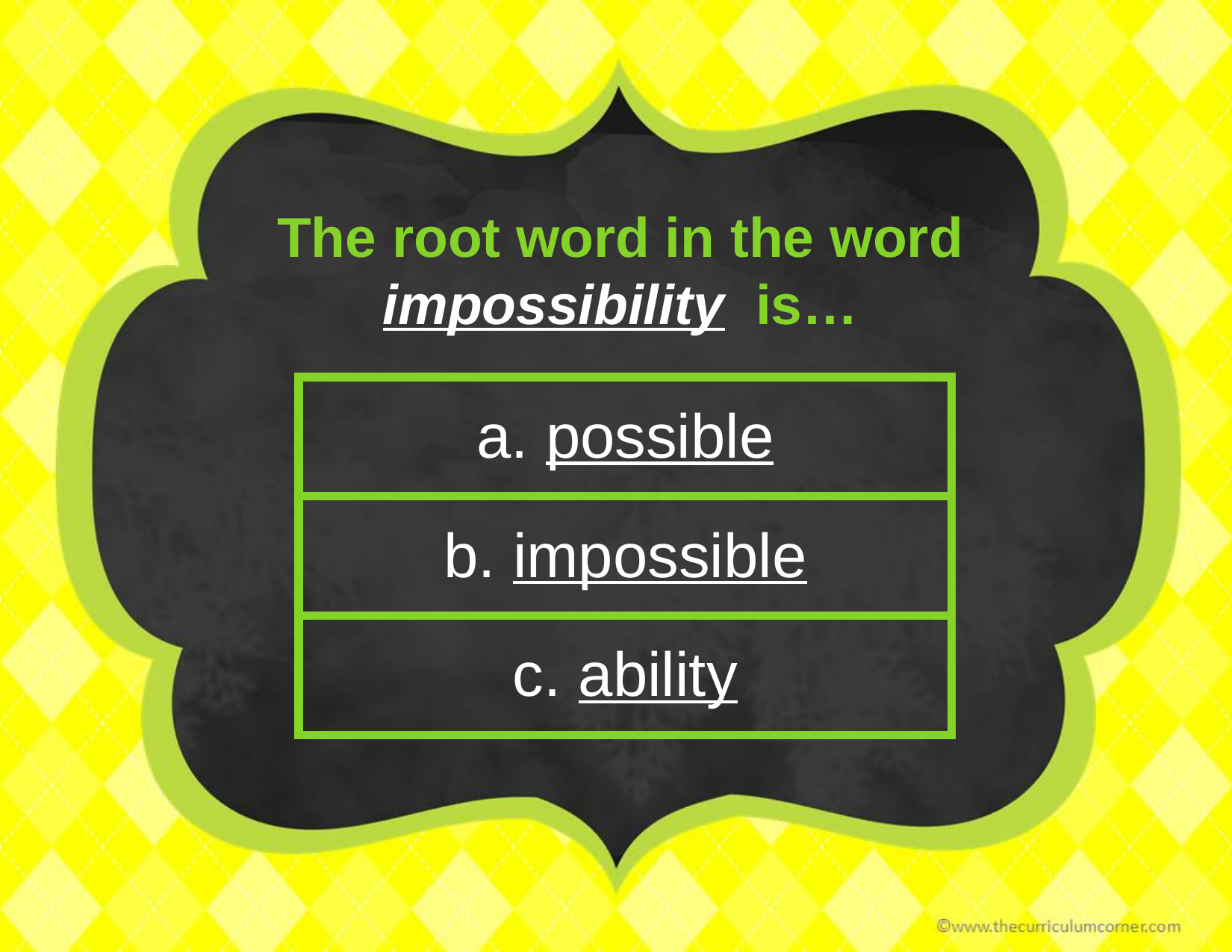

The root word in the word impossibility  is…
| a. possible |
| --- |
| b. impossible |
| c. ability |